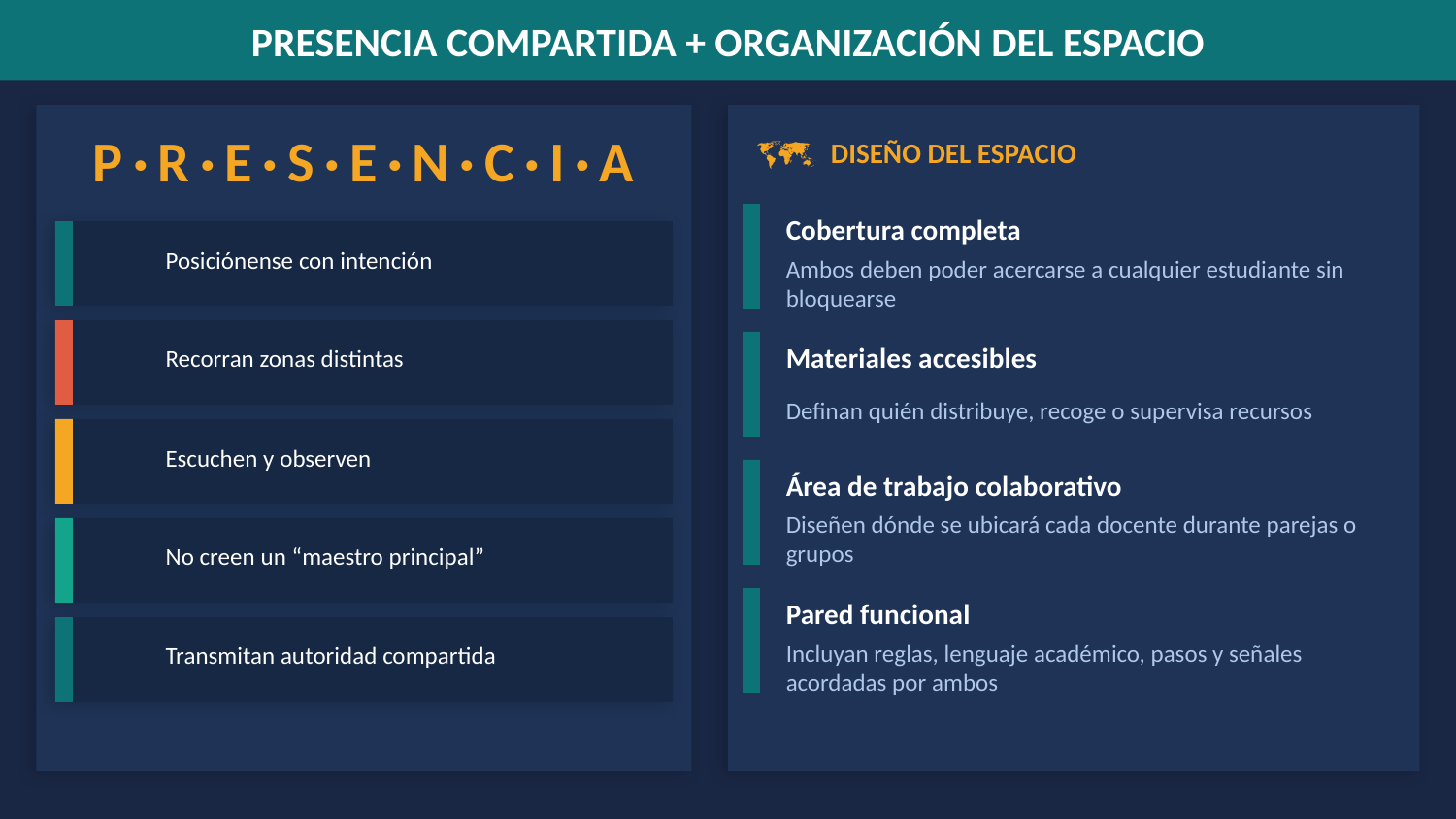

PRESENCIA COMPARTIDA + ORGANIZACIÓN DEL ESPACIO

P·R·E·S·E·N·C·I·A
🗺  DISEÑO DEL ESPACIO

Cobertura completa

Posiciónense con intención
Ambos deben poder acercarse a cualquier estudiante sin bloquearse

Recorran zonas distintas

Materiales accesibles
Definan quién distribuye, recoge o supervisa recursos

Escuchen y observen

Área de trabajo colaborativo
Diseñen dónde se ubicará cada docente durante parejas o grupos

No creen un “maestro principal”

Pared funcional

Transmitan autoridad compartida
Incluyan reglas, lenguaje académico, pasos y señales acordadas por ambos